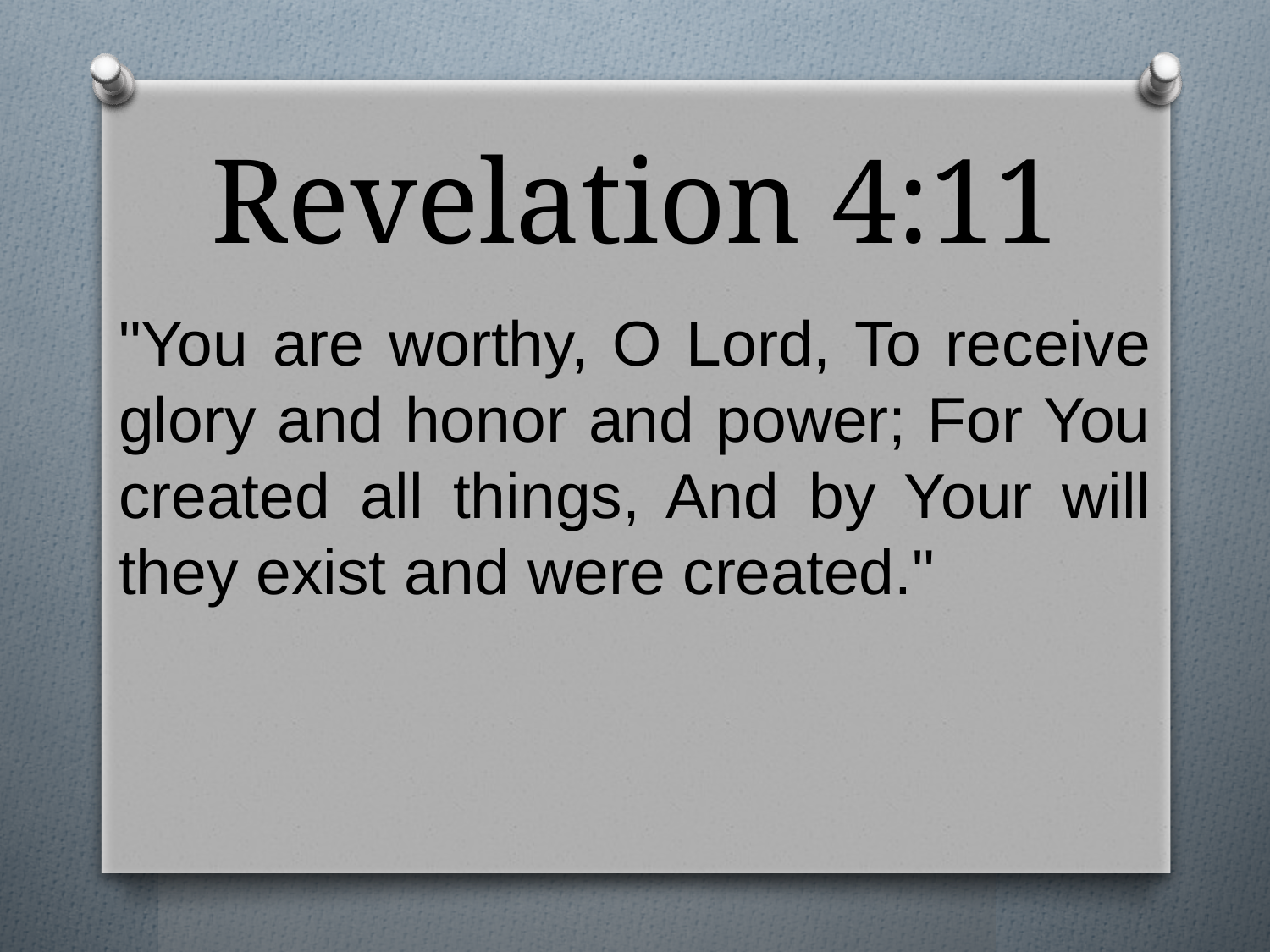

# Revelation 4:11
"You are worthy, O Lord, To receive glory and honor and power; For You created all things, And by Your will they exist and were created."